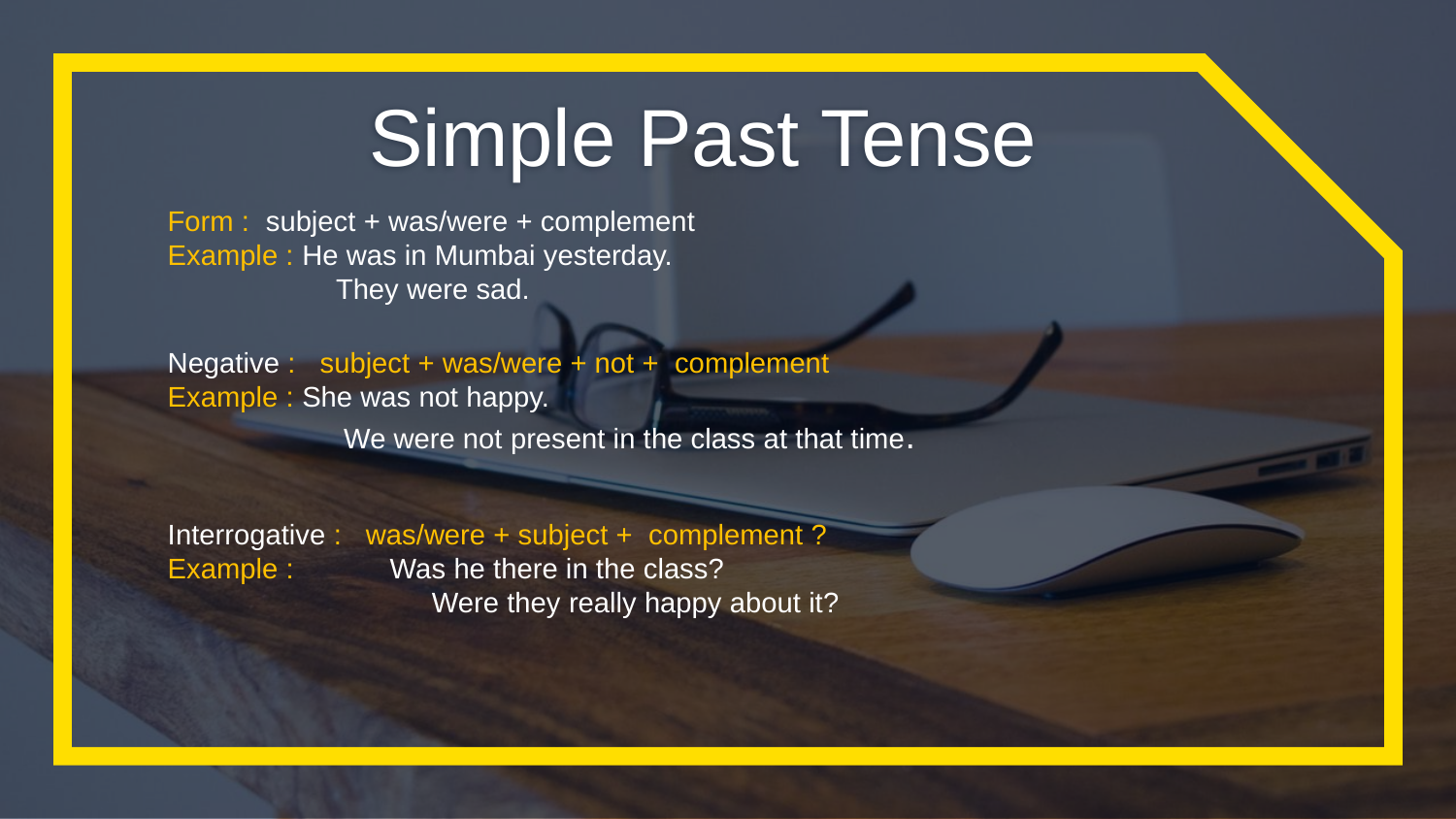

Simple Past Tense
Form :  subject + was/were + complement
Example : He was in Mumbai yesterday.
                     They were sad.

Negative :   subject + was/were + not +  complement
Example : She was not happy.
                      We were not present in the class at that time.

Interrogative :   was/were + subject +  complement ?
Example :            Was he there in the class?
                                 Were they really happy about it?